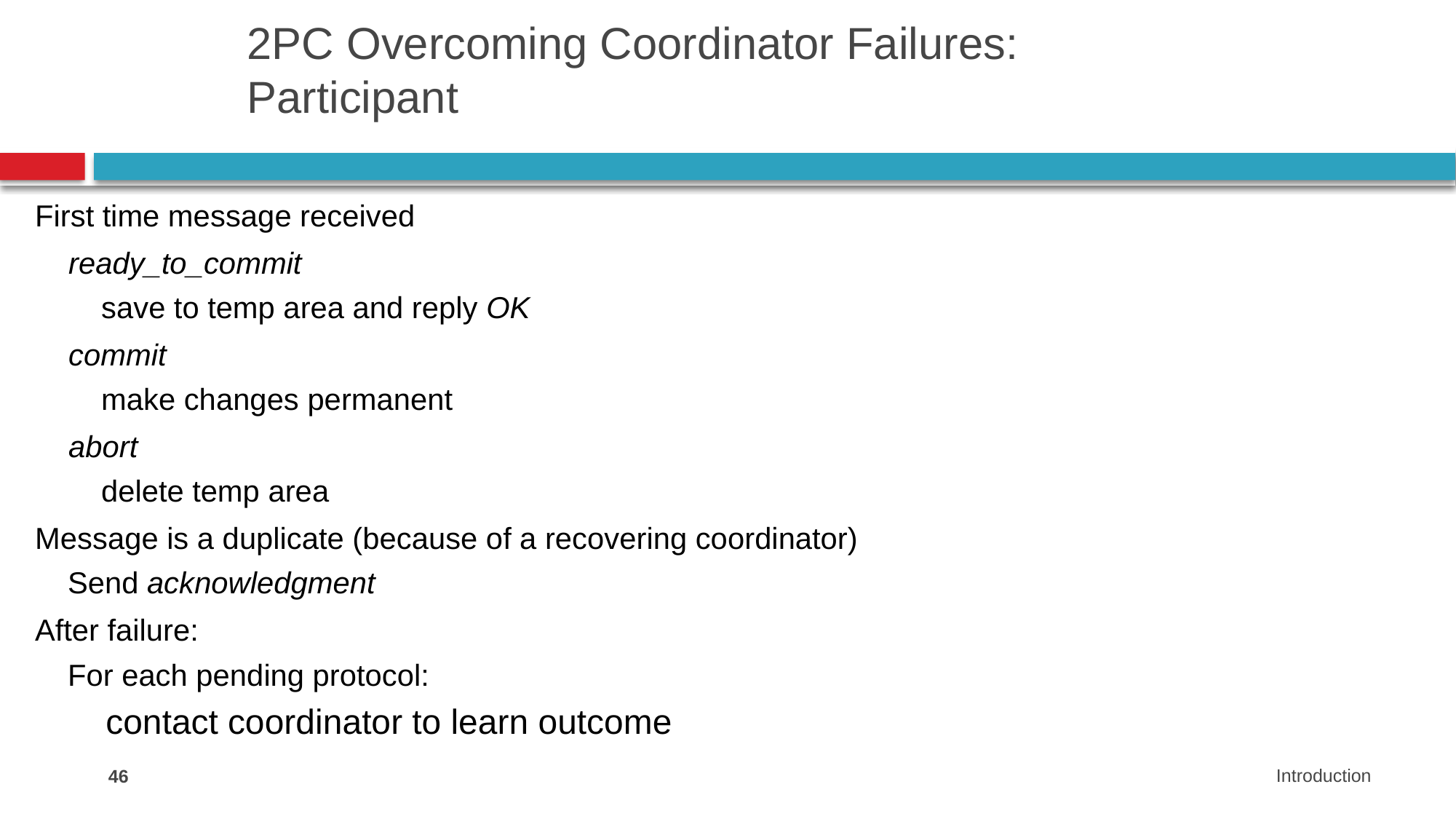

# 2PC Overcoming Coordinator Failures: Participant
First time message received
    ready_to_commit
    save to temp area and reply OK
    commit
    make changes permanent
    abort
    delete temp area
Message is a duplicate (because of a recovering coordinator)
Send acknowledgment
After failure:
For each pending protocol:
contact coordinator to learn outcome
46
Introduction